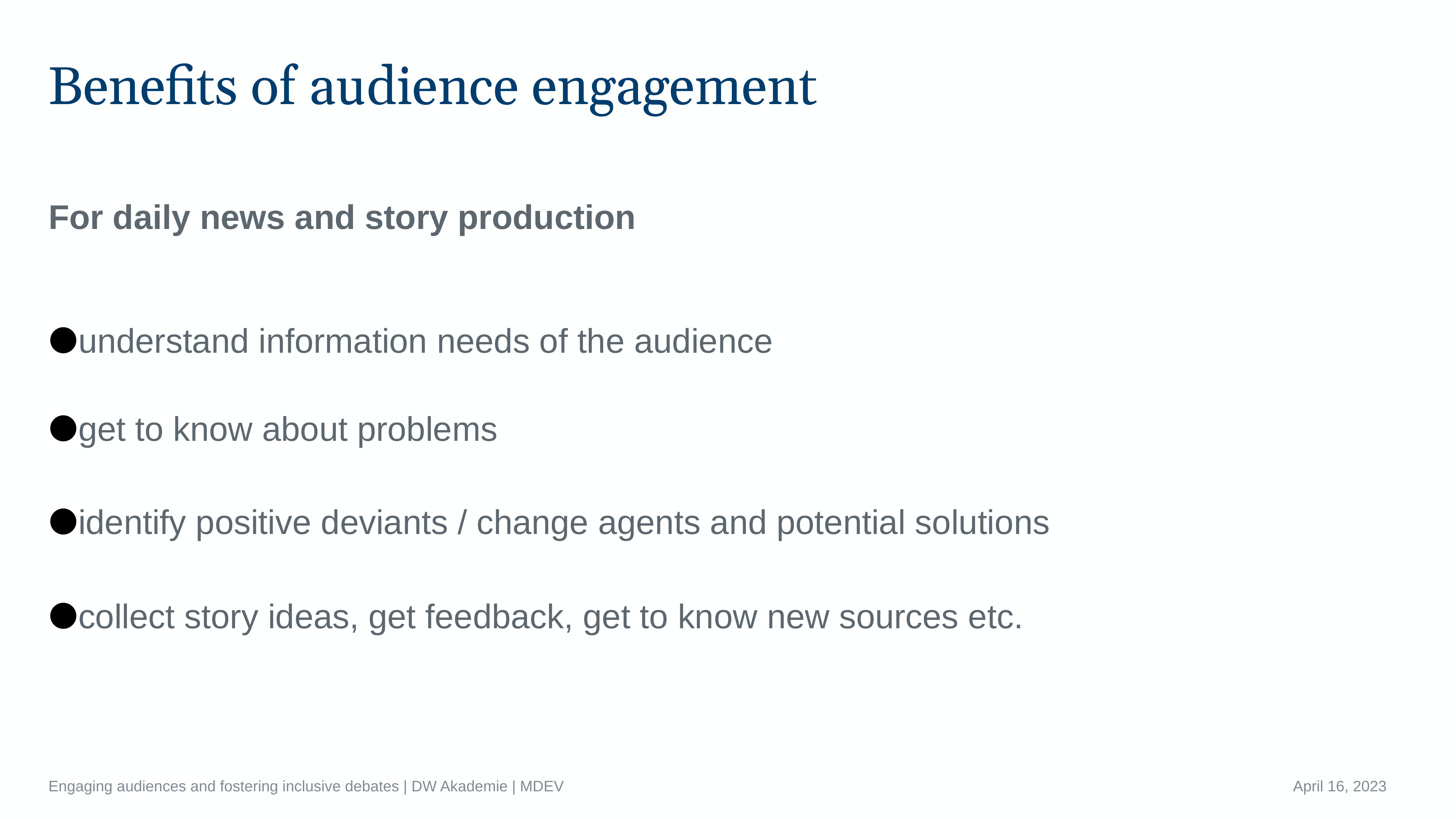

# Benefits of audience engagement
For daily news and story production

understand information needs of the audience

get to know about problems

identify positive deviants / change agents and potential solutions

collect story ideas, get feedback, get to know new sources etc.
Engaging audiences and fostering inclusive debates | DW Akademie | MDEV
April 16, 2023